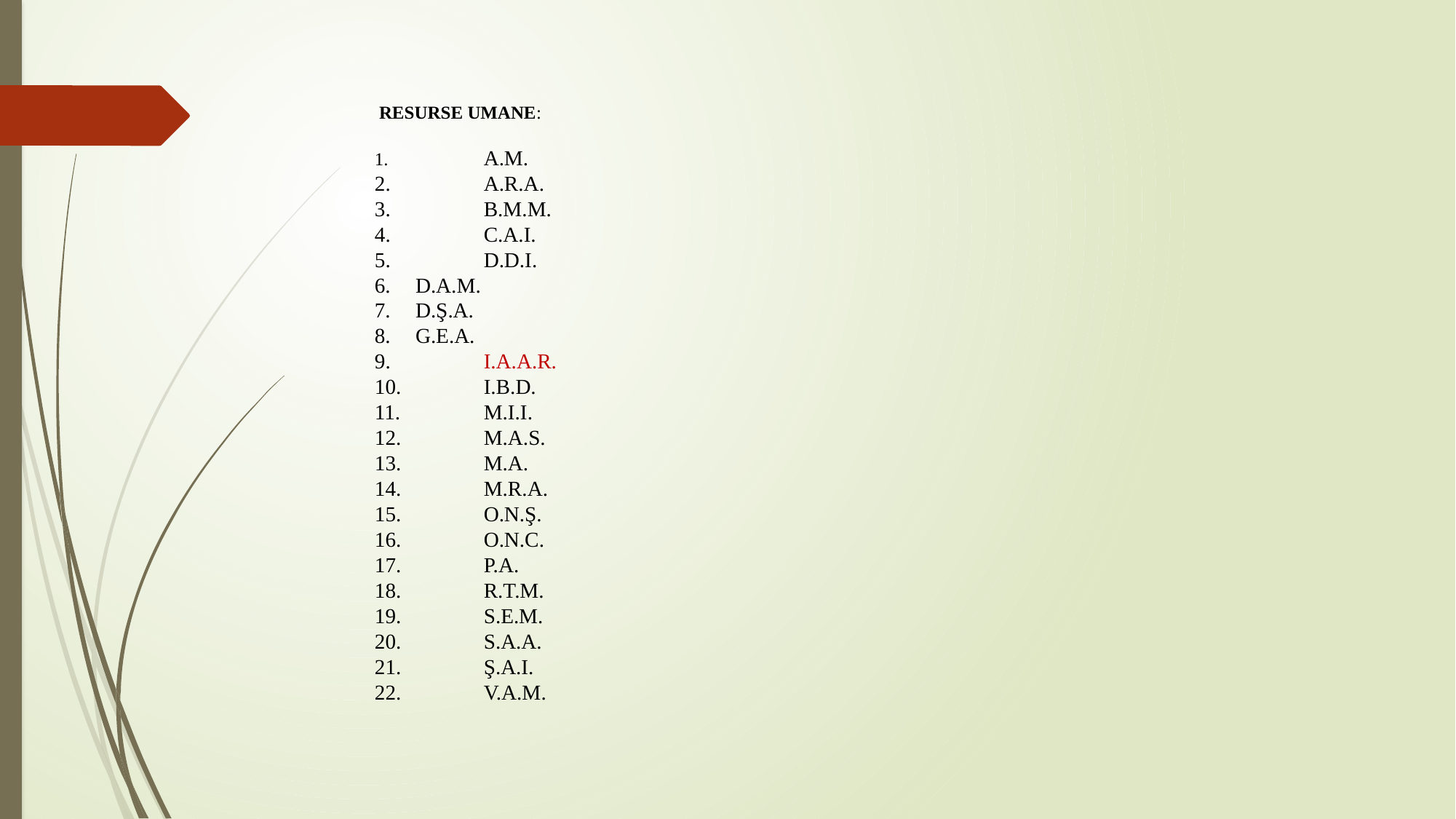

RESURSE UMANE:

1.	A.M.
2.	A.R.A.
3.	B.M.M.
4.	C.A.I.
5.	D.D.I.
D.A.M.
D.Ş.A.
G.E.A.
9.	I.A.A.R.
10.	I.B.D.
11.	M.I.I.
12.	M.A.S.
13.	M.A.
14.	M.R.A.
15.	O.N.Ş.
16.	O.N.C.
17.	P.A.
18.	R.T.M.
19.	S.E.M.
20.	S.A.A.
21.	Ş.A.I.
22.	V.A.M.